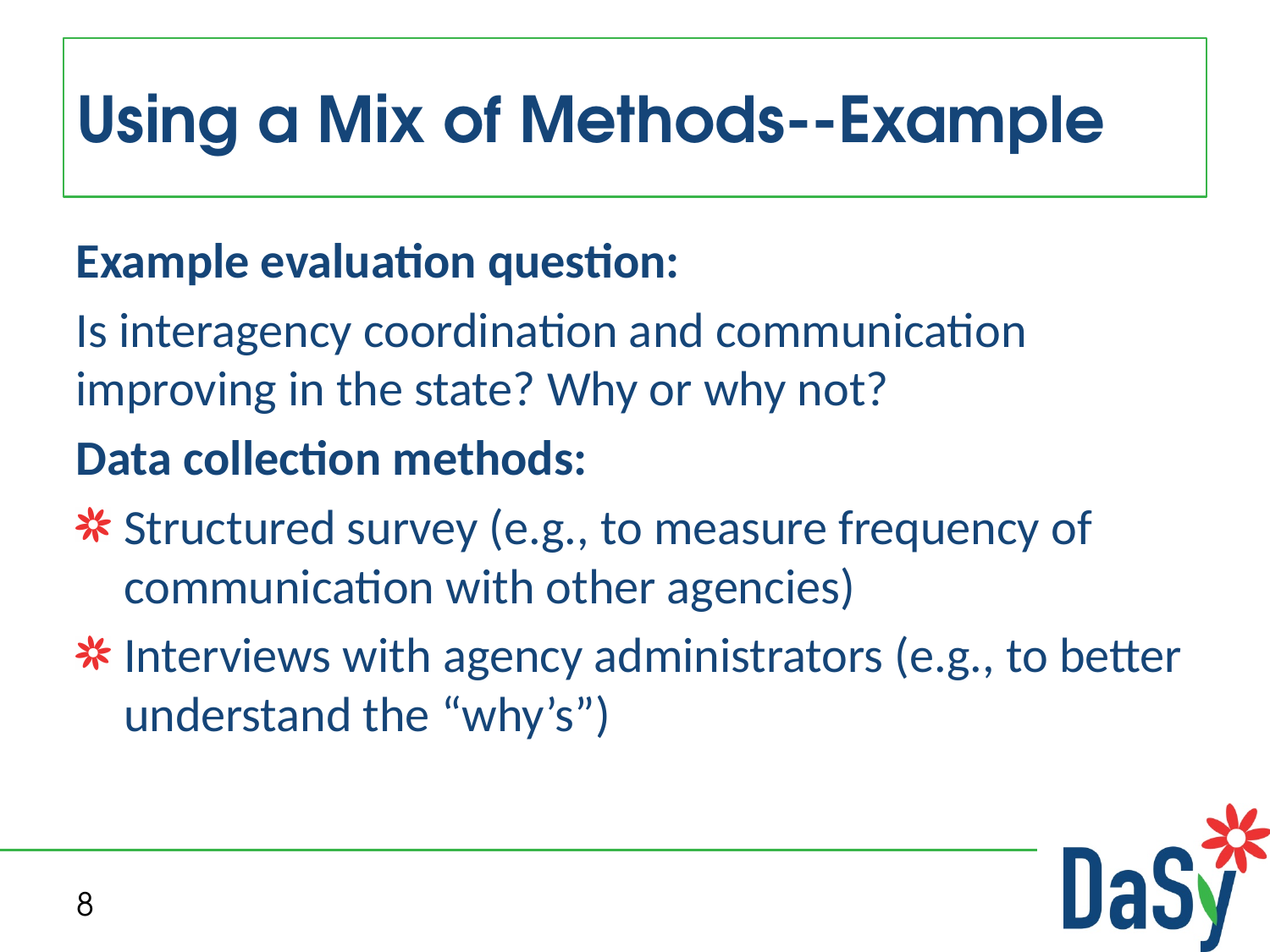

# Using a Mix of Methods--Example
Example evaluation question:
Is interagency coordination and communication improving in the state? Why or why not?
Data collection methods:
Structured survey (e.g., to measure frequency of communication with other agencies)
Interviews with agency administrators (e.g., to better understand the “why’s”)

8